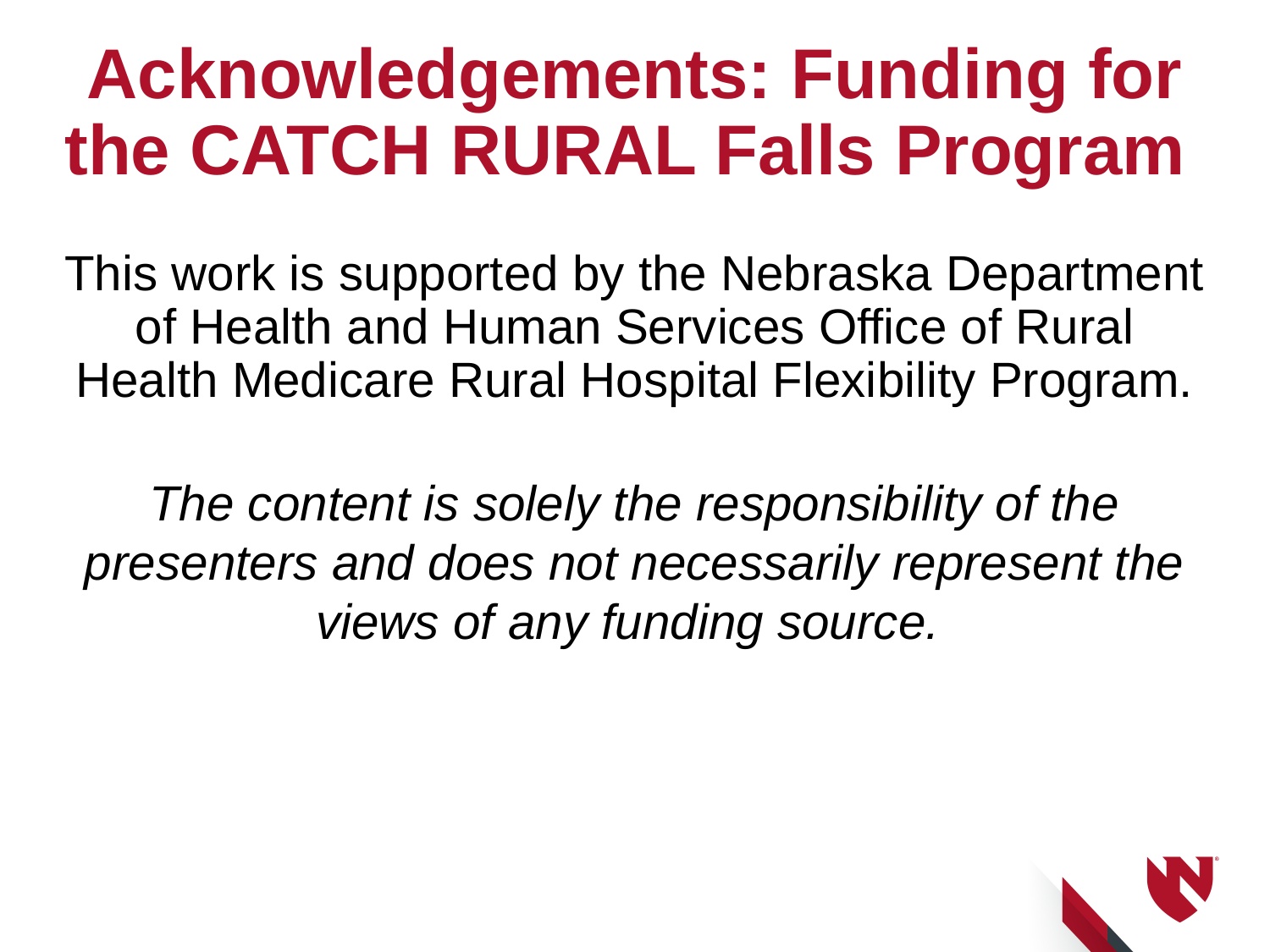

# Acknowledgements: Funding for the CATCH RURAL Falls Program
This work is supported by the Nebraska Department of Health and Human Services Office of Rural Health Medicare Rural Hospital Flexibility Program.

The content is solely the responsibility of the presenters and does not necessarily represent the views of any funding source.